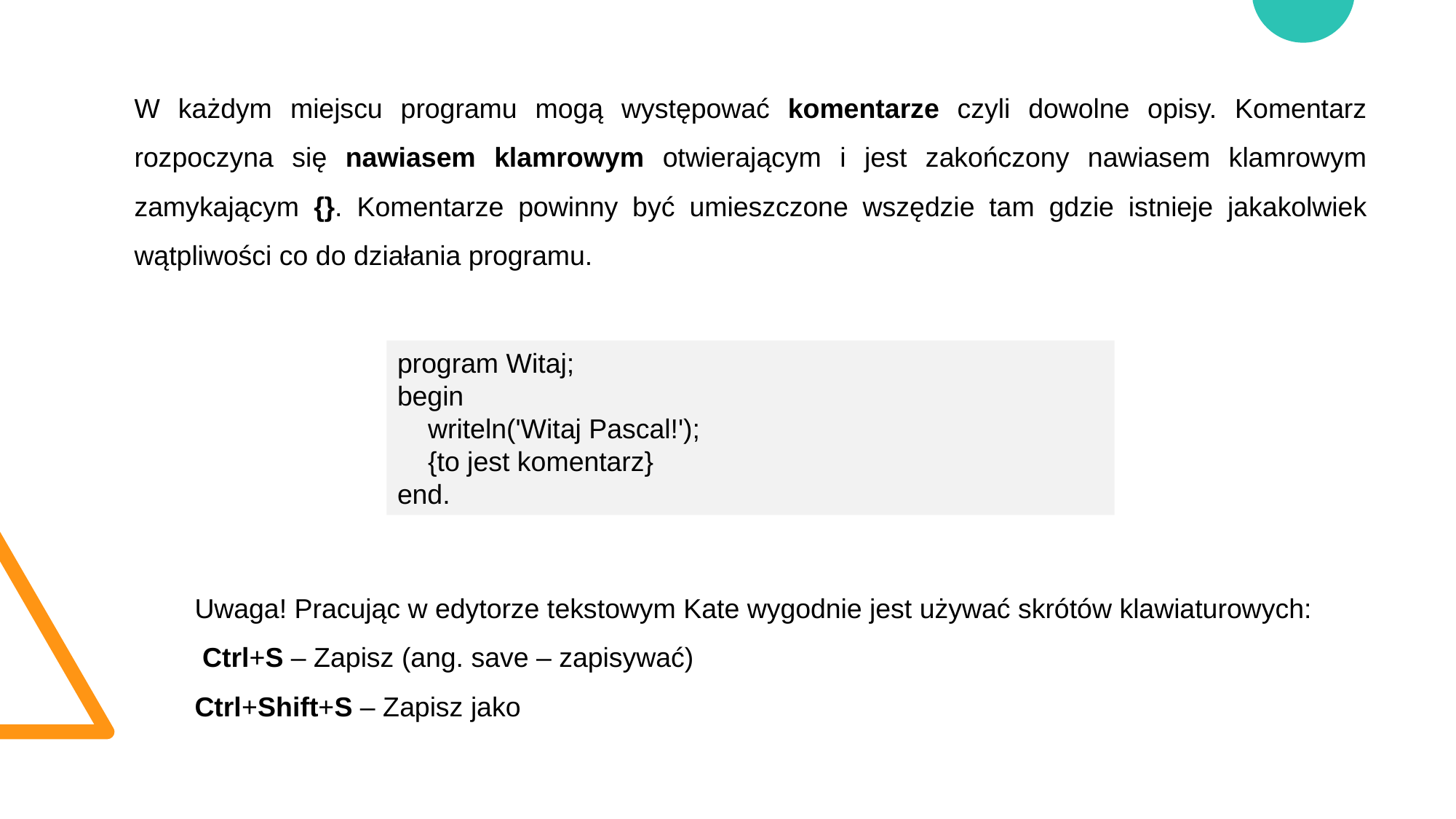

W każdym miejscu programu mogą występować komentarze czyli dowolne opisy. Komentarz rozpoczyna się nawiasem klamrowym otwierającym i jest zakończony nawiasem klamrowym zamykającym {}. Komentarze powinny być umieszczone wszędzie tam gdzie istnieje jakakolwiek wątpliwości co do działania programu.

program Witaj;
begin
    writeln('Witaj Pascal!');
    {to jest komentarz}
end.
Uwaga! Pracując w edytorze tekstowym Kate wygodnie jest używać skrótów klawiaturowych:
 Ctrl+S – Zapisz (ang. save – zapisywać)
Ctrl+Shift+S – Zapisz jako